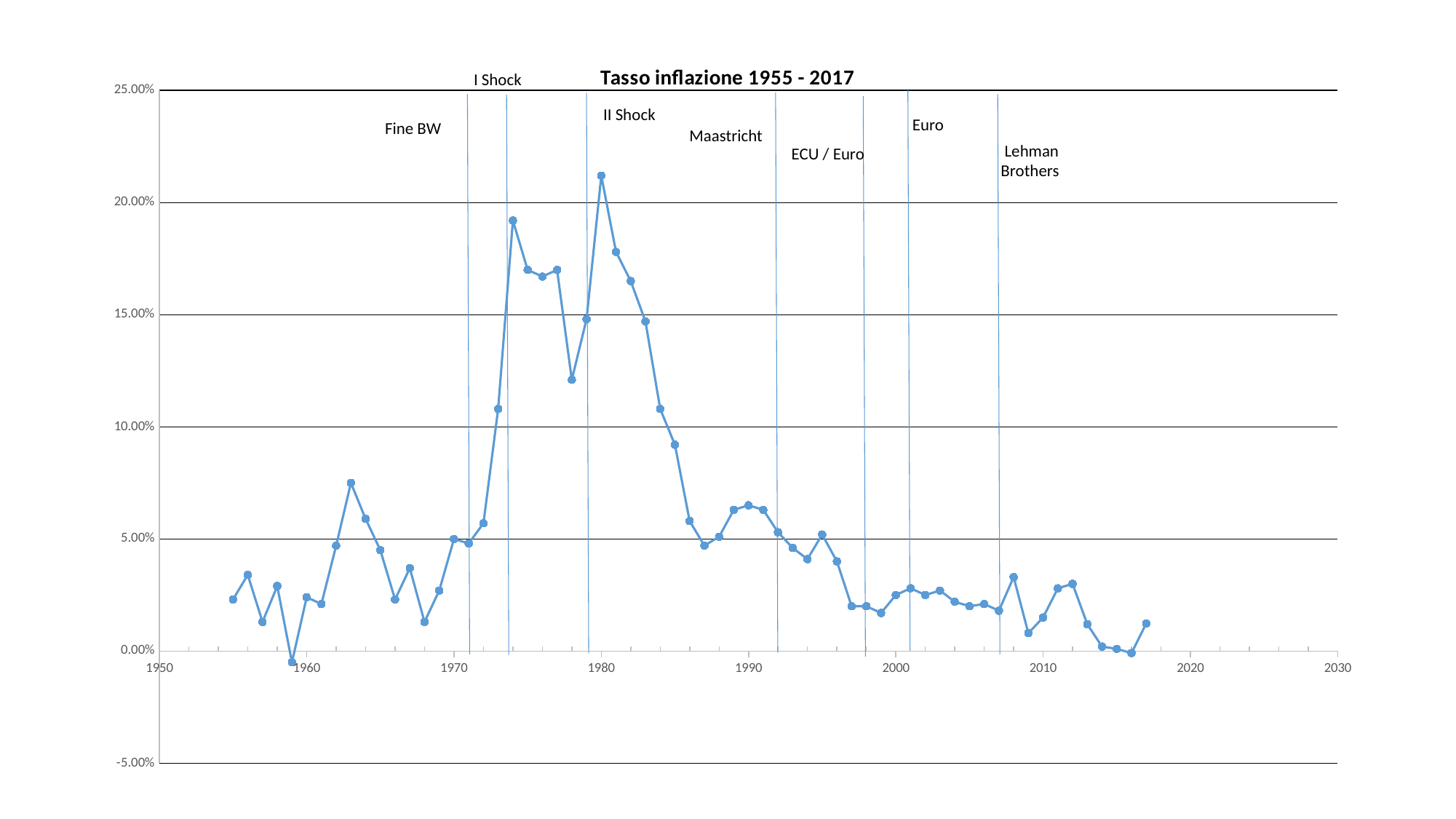

### Chart: Tasso inflazione 1955 - 2017

| Category | Media |
|---|---|
I Shock
II Shock
 Euro
Fine BW
Maastricht
 Lehman Brothers
ECU / Euro